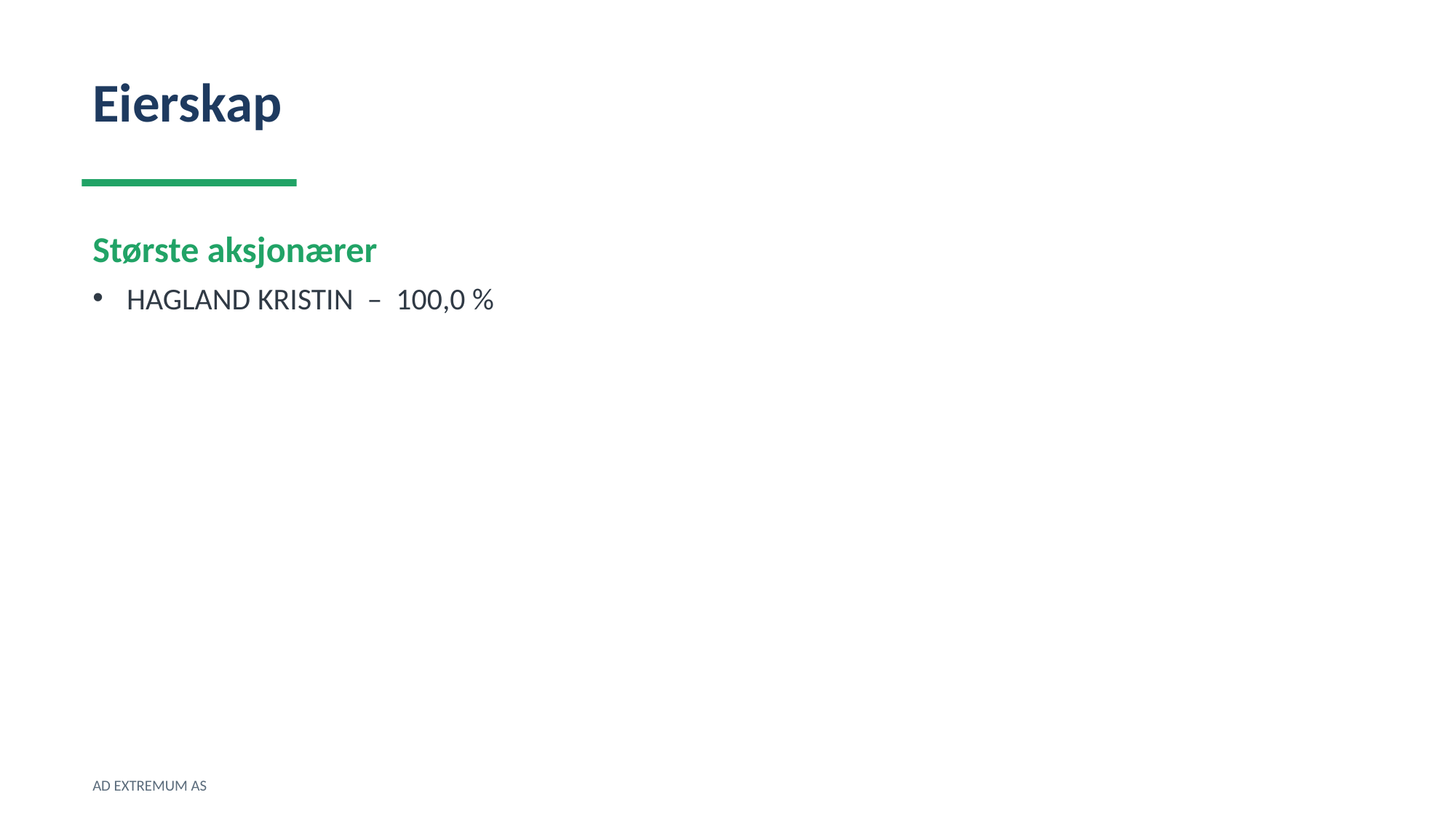

Eierskap

Største aksjonærer
HAGLAND KRISTIN  –  100,0 %
AD EXTREMUM AS